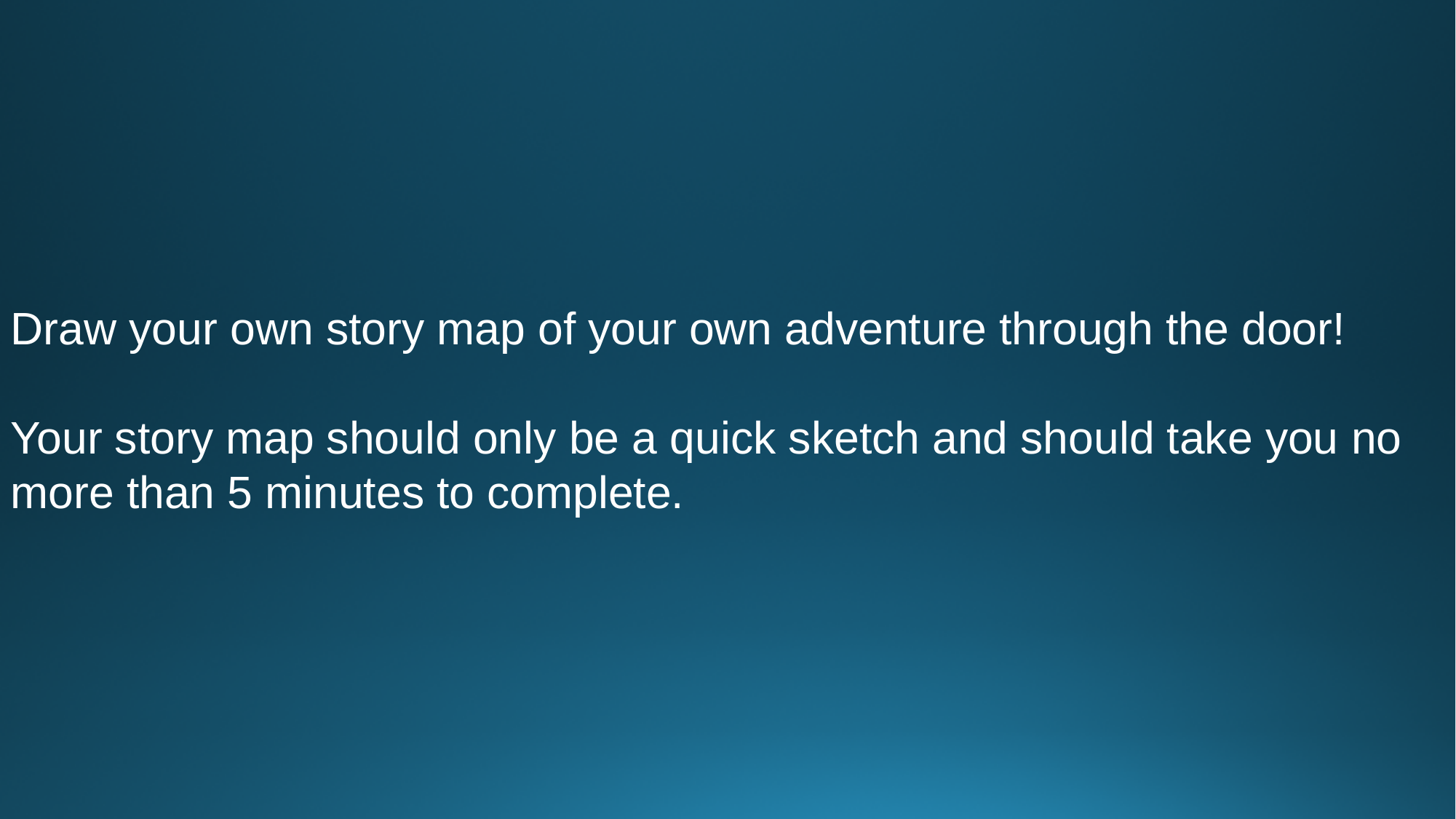

Draw your own story map of your own adventure through the door!

Your story map should only be a quick sketch and should take you no more than 5 minutes to complete.